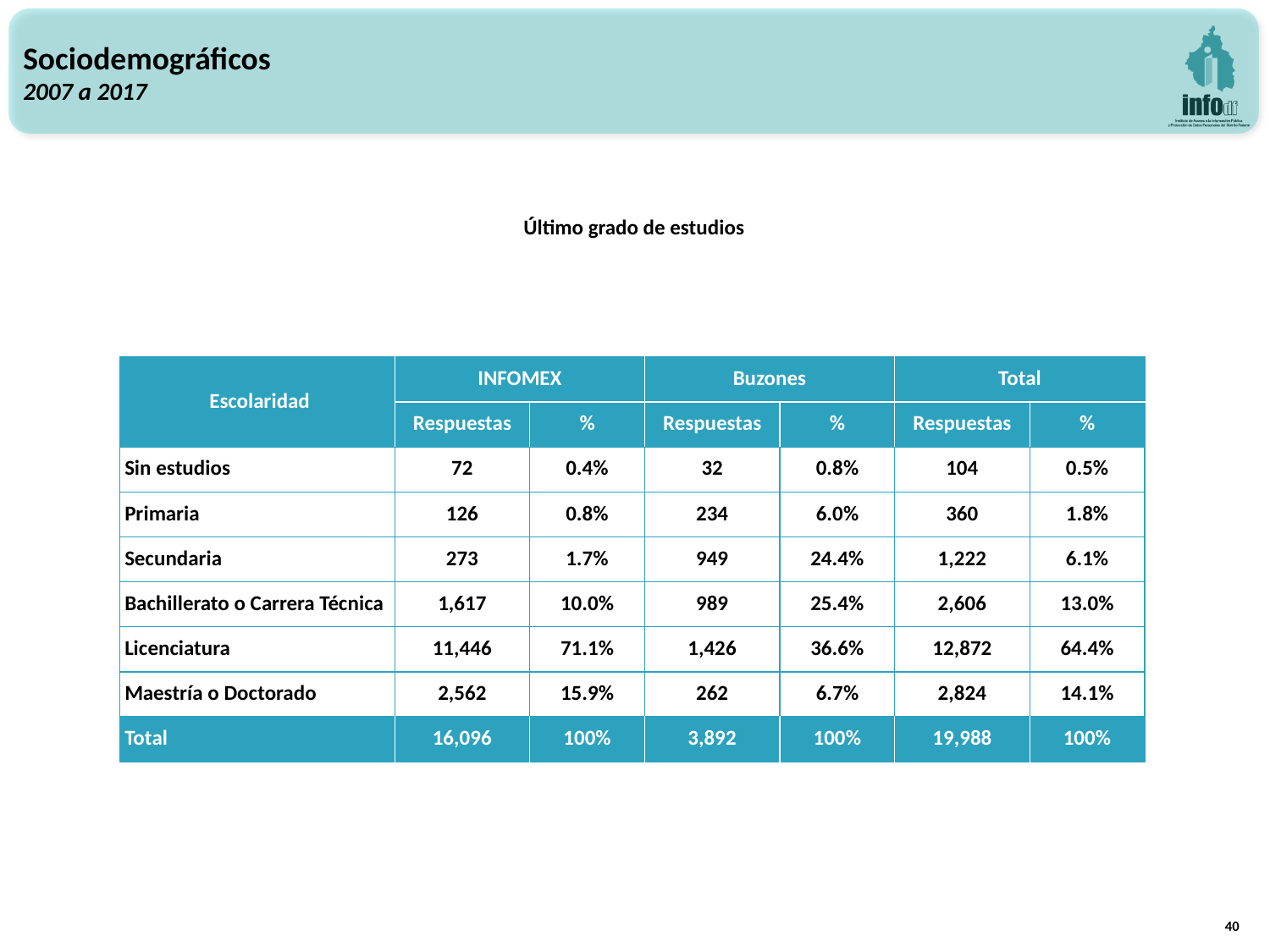

Sociodemográficos
2007 a 2017
Último grado de estudios
| Escolaridad | INFOMEX |  | Buzones |  | Total |  |
| --- | --- | --- | --- | --- | --- | --- |
|  | Respuestas | % | Respuestas | % | Respuestas | % |
| Sin estudios | 72 | 0.4% | 32 | 0.8% | 104 | 0.5% |
| Primaria | 126 | 0.8% | 234 | 6.0% | 360 | 1.8% |
| Secundaria | 273 | 1.7% | 949 | 24.4% | 1,222 | 6.1% |
| Bachillerato o Carrera Técnica | 1,617 | 10.0% | 989 | 25.4% | 2,606 | 13.0% |
| Licenciatura | 11,446 | 71.1% | 1,426 | 36.6% | 12,872 | 64.4% |
| Maestría o Doctorado | 2,562 | 15.9% | 262 | 6.7% | 2,824 | 14.1% |
| Total | 16,096 | 100% | 3,892 | 100% | 19,988 | 100% |
40